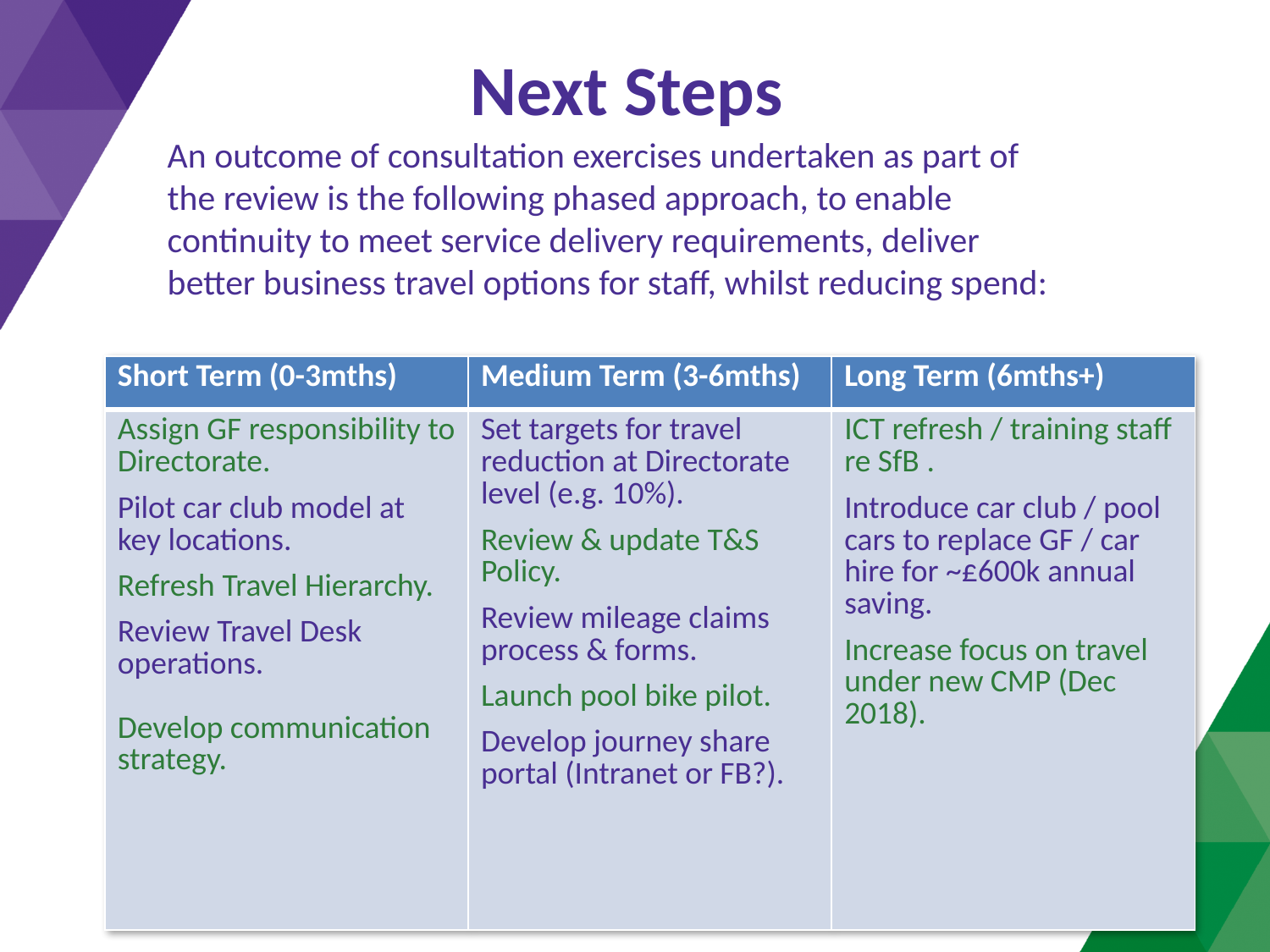

# Next Steps
An outcome of consultation exercises undertaken as part of the review is the following phased approach, to enable continuity to meet service delivery requirements, deliver better business travel options for staff, whilst reducing spend:

Policy review
what else?

| Short Term (0-3mths) | Medium Term (3-6mths) | Long Term (6mths+) |
| --- | --- | --- |
| Assign GF responsibility to Directorate. Pilot car club model at key locations. Refresh Travel Hierarchy. Review Travel Desk operations. Develop communication strategy. | Set targets for travel reduction at Directorate level (e.g. 10%). Review & update T&S Policy. Review mileage claims process & forms. Launch pool bike pilot. Develop journey share portal (Intranet or FB?). | ICT refresh / training staff re SfB . Introduce car club / pool cars to replace GF / car hire for ~£600k annual saving. Increase focus on travel under new CMP (Dec 2018). |